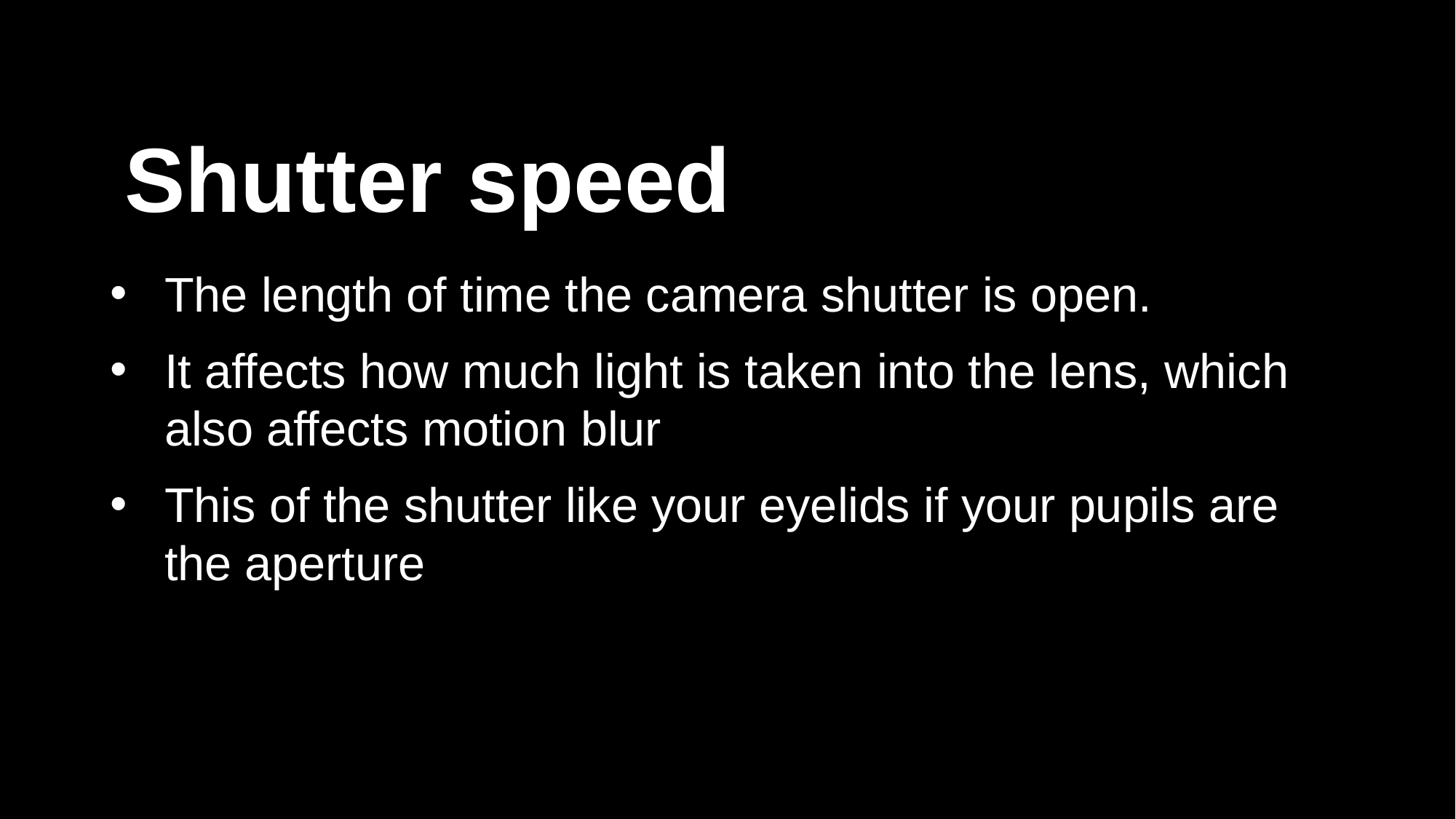

# Shutter speed
The length of time the camera shutter is open.
It affects how much light is taken into the lens, which also affects motion blur
This of the shutter like your eyelids if your pupils are the aperture